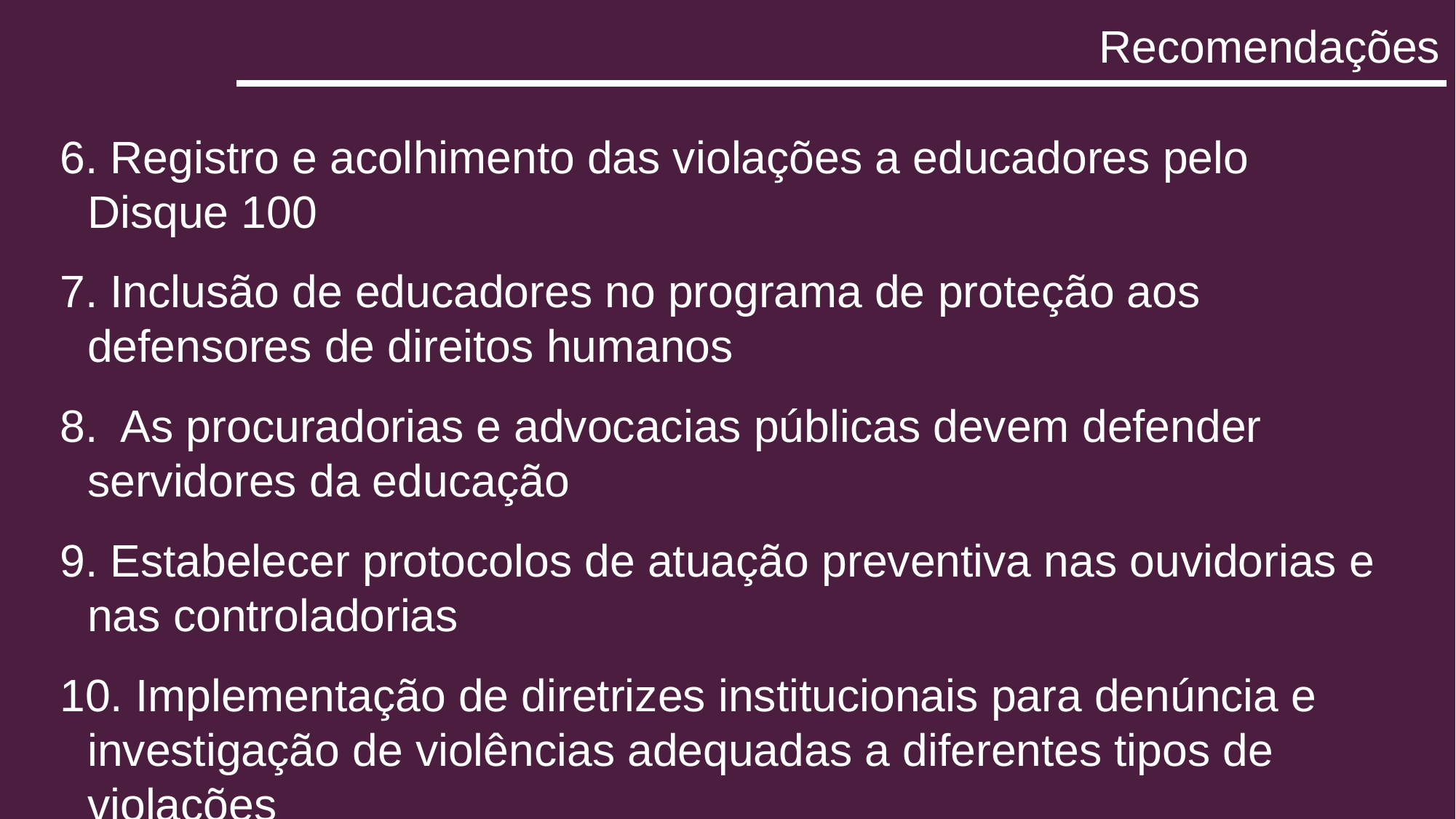

# Recomendações
6. Registro e acolhimento das violações a educadores pelo Disque 100

7. Inclusão de educadores no programa de proteção aos defensores de direitos humanos

8.  As procuradorias e advocacias públicas devem defender servidores da educação

9. Estabelecer protocolos de atuação preventiva nas ouvidorias e nas controladorias

10. Implementação de diretrizes institucionais para denúncia e investigação de violências adequadas a diferentes tipos de violações